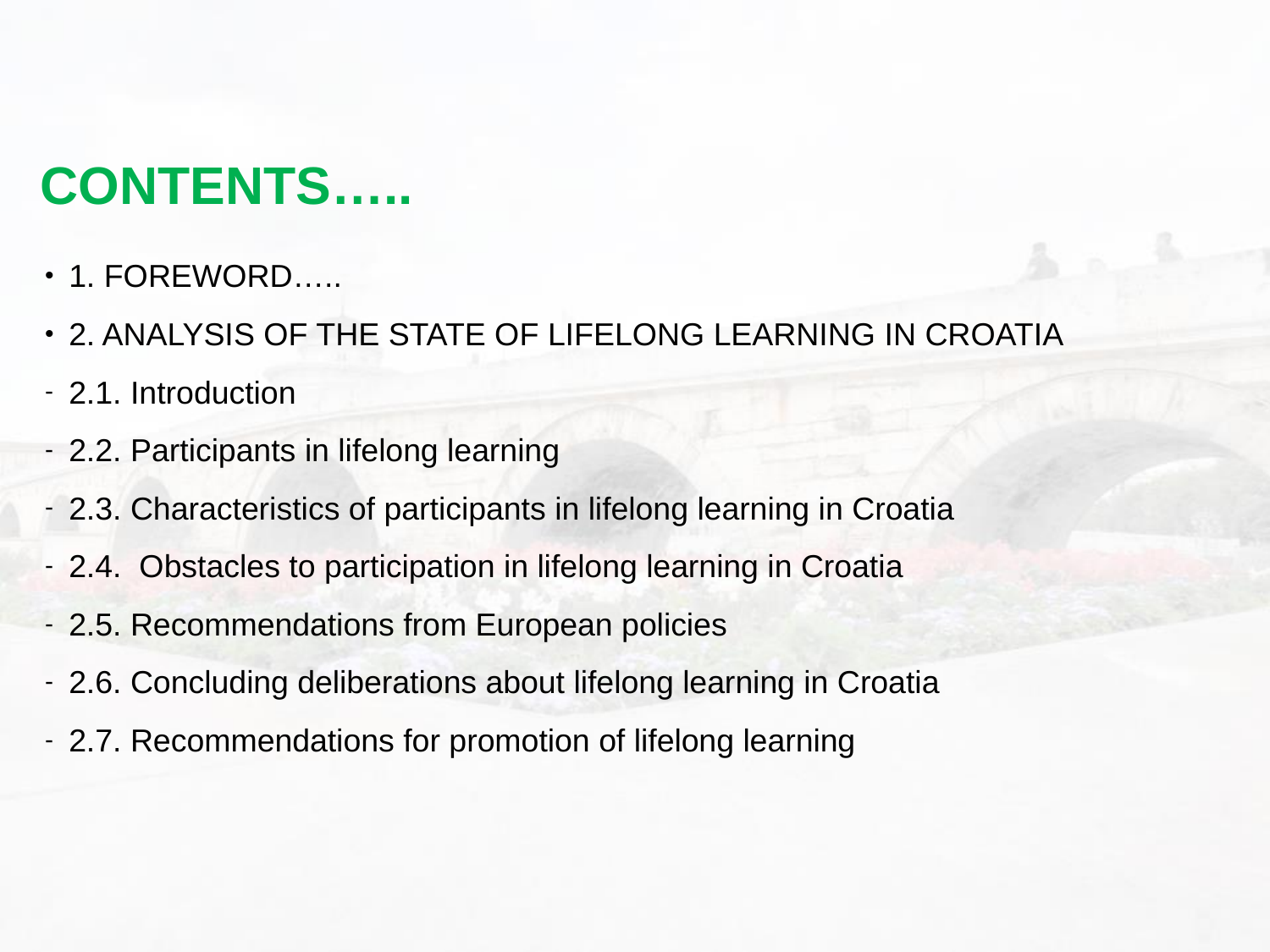

# Contents…..
1. FOREWORD…..
2. ANALYSIS OF THE STATE OF LIFELONG LEARNING IN CROATIA
2.1. Introduction
2.2. Participants in lifelong learning
2.3. Characteristics of participants in lifelong learning in Croatia
2.4.  Obstacles to participation in lifelong learning in Croatia
2.5. Recommendations from European policies
2.6. Concluding deliberations about lifelong learning in Croatia
2.7. Recommendations for promotion of lifelong learning